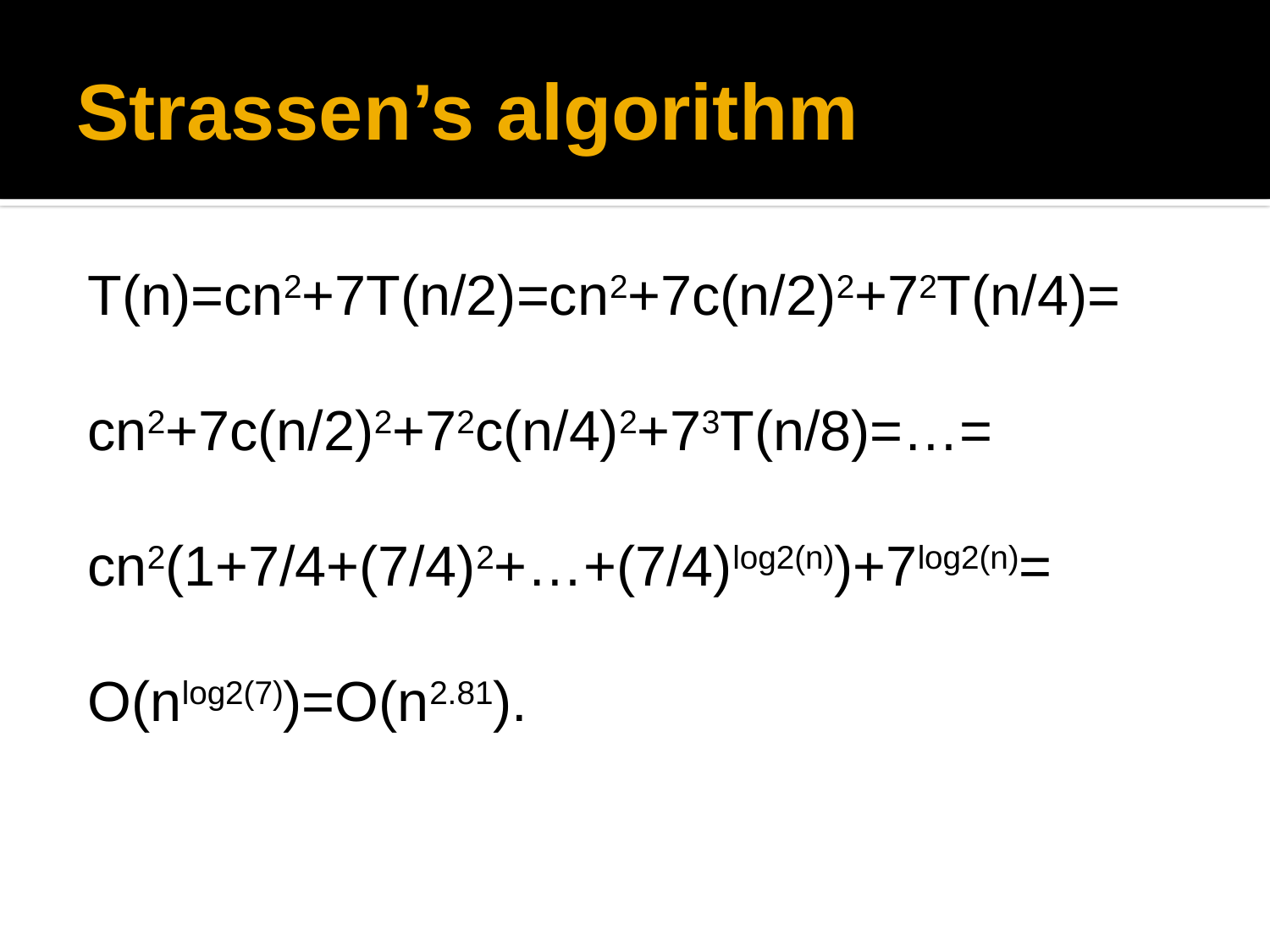

# Strassen’s algorithm
T(n)=cn2+7T(n/2)=cn2+7c(n/2)2+72T(n/4)=

cn2+7c(n/2)2+72c(n/4)2+73T(n/8)=…=

cn2(1+7/4+(7/4)2+…+(7/4)log2(n))+7log2(n)=

O(nlog2(7))=O(n2.81).